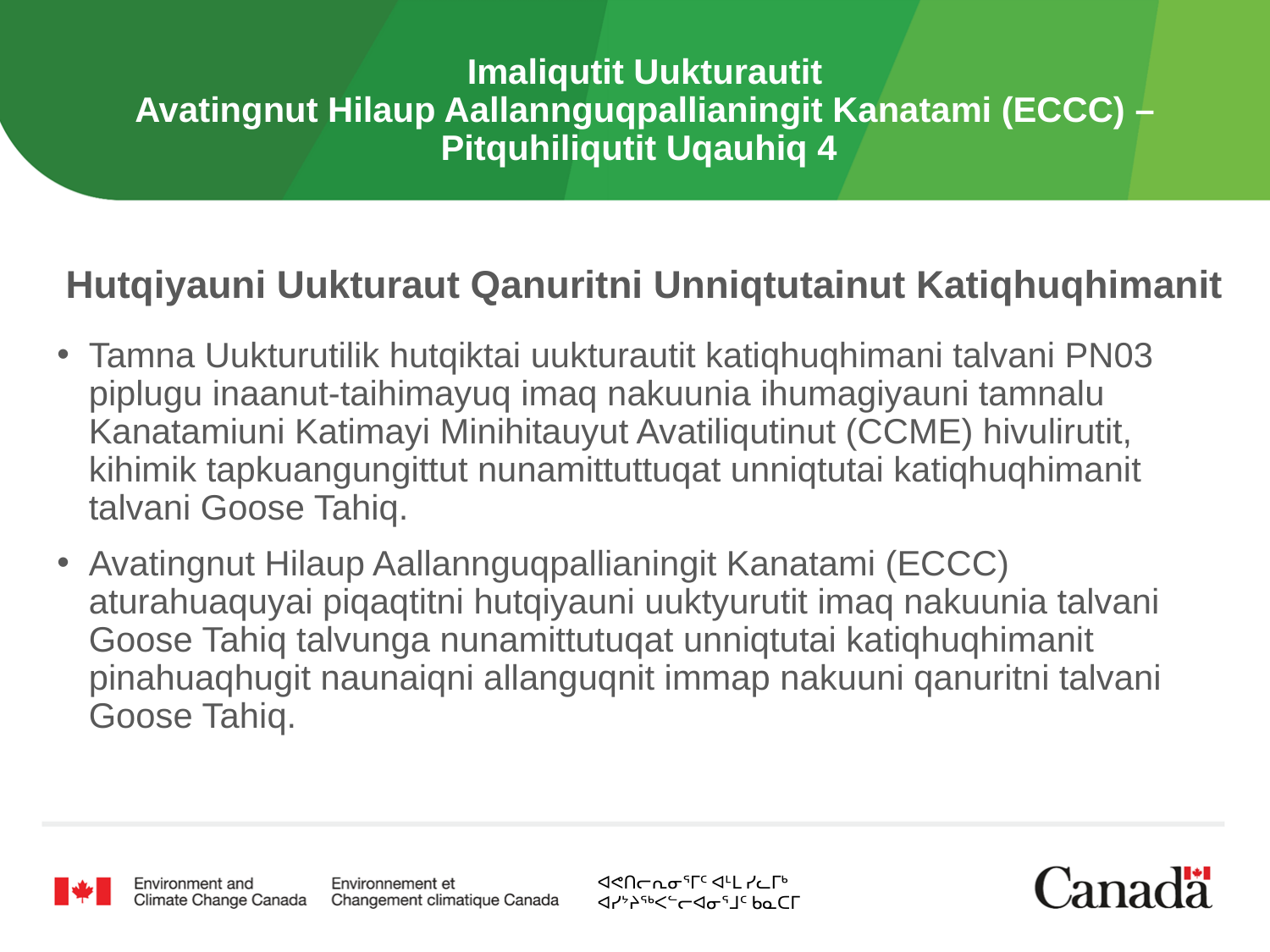

# Imaliqutit Uukturautit Avatingnut Hilaup Aallannguqpallianingit Kanatami (ECCC) – Pitquhiliqutit Uqauhiq 4

Hutqiyauni Uukturaut Qanuritni Unniqtutainut Katiqhuqhimanit
Tamna Uukturutilik hutqiktai uukturautit katiqhuqhimani talvani PN03 piplugu inaanut-taihimayuq imaq nakuunia ihumagiyauni tamnalu Kanatamiuni Katimayi Minihitauyut Avatiliqutinut (CCME) hivulirutit, kihimik tapkuangungittut nunamittuttuqat unniqtutai katiqhuqhimanit talvani Goose Tahiq.
Avatingnut Hilaup Aallannguqpallianingit Kanatami (ECCC) aturahuaquyai piqaqtitni hutqiyauni uuktyurutit imaq nakuunia talvani Goose Tahiq talvunga nunamittutuqat unniqtutai katiqhuqhimanit pinahuaqhugit naunaiqni allanguqnit immap nakuuni qanuritni talvani Goose Tahiq.